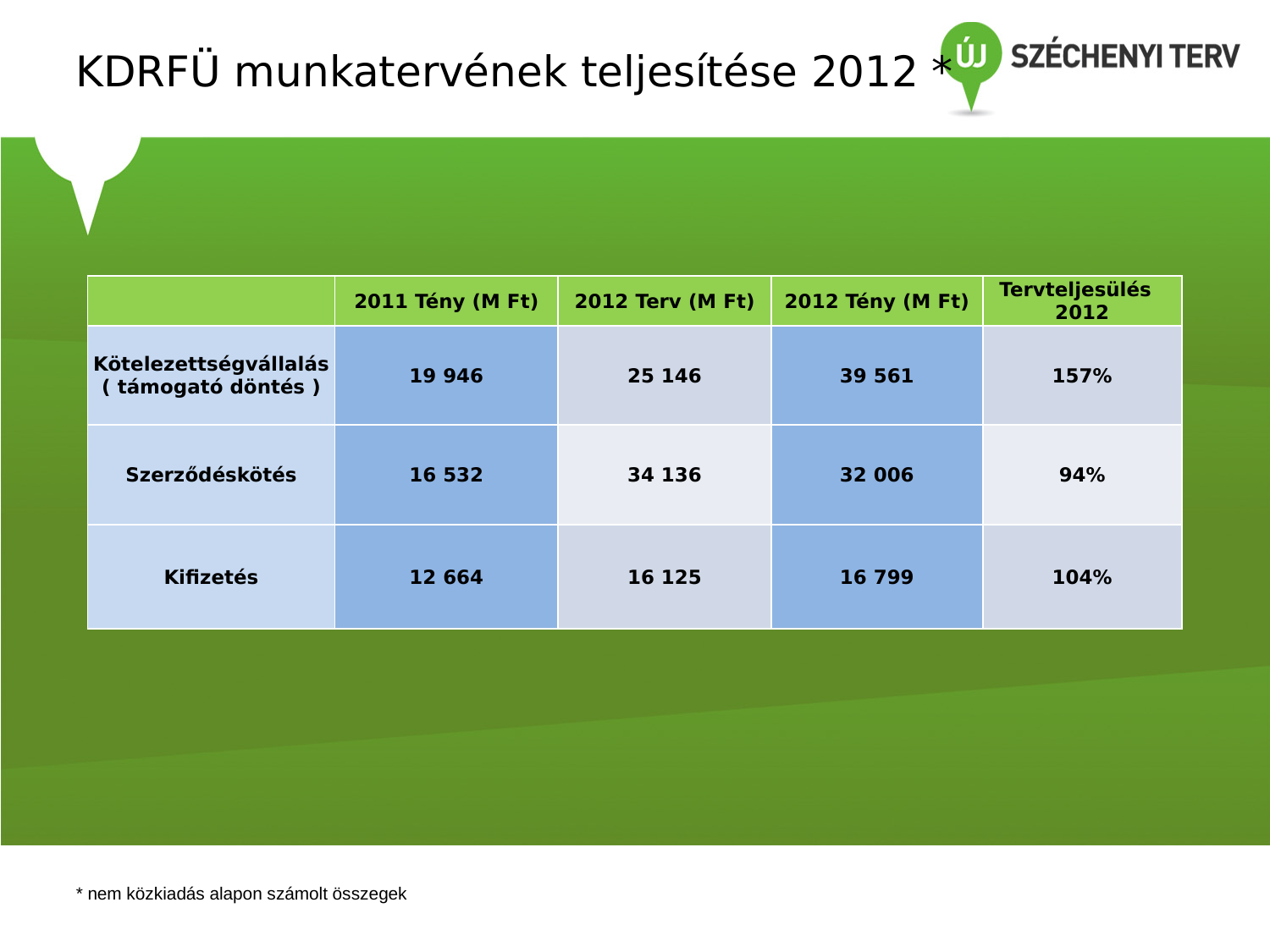

# KDRFÜ munkatervének teljesítése 2012 *
|  | 2011 Tény (M Ft) | 2012 Terv (M Ft) | 2012 Tény (M Ft) | Tervteljesülés 2012 |
| --- | --- | --- | --- | --- |
| Kötelezettségvállalás ( támogató döntés ) | 19 946 | 25 146 | 39 561 | 157% |
| Szerződéskötés | 16 532 | 34 136 | 32 006 | 94% |
| Kifizetés | 12 664 | 16 125 | 16 799 | 104% |
* nem közkiadás alapon számolt összegek